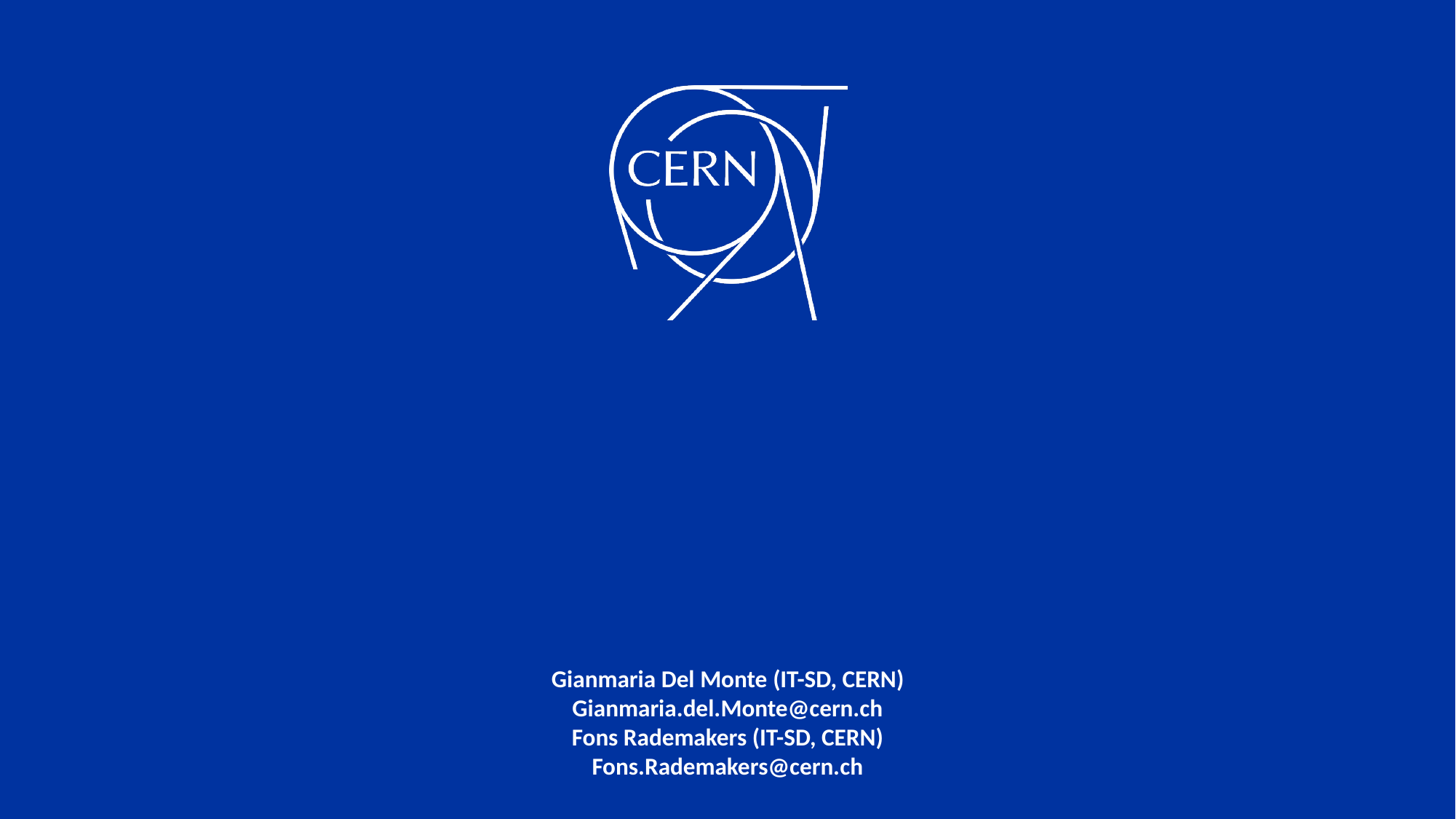

Gianmaria Del Monte (IT-SD, CERN)
Gianmaria.del.Monte@cern.ch
Fons Rademakers (IT-SD, CERN)
Fons.Rademakers@cern.ch